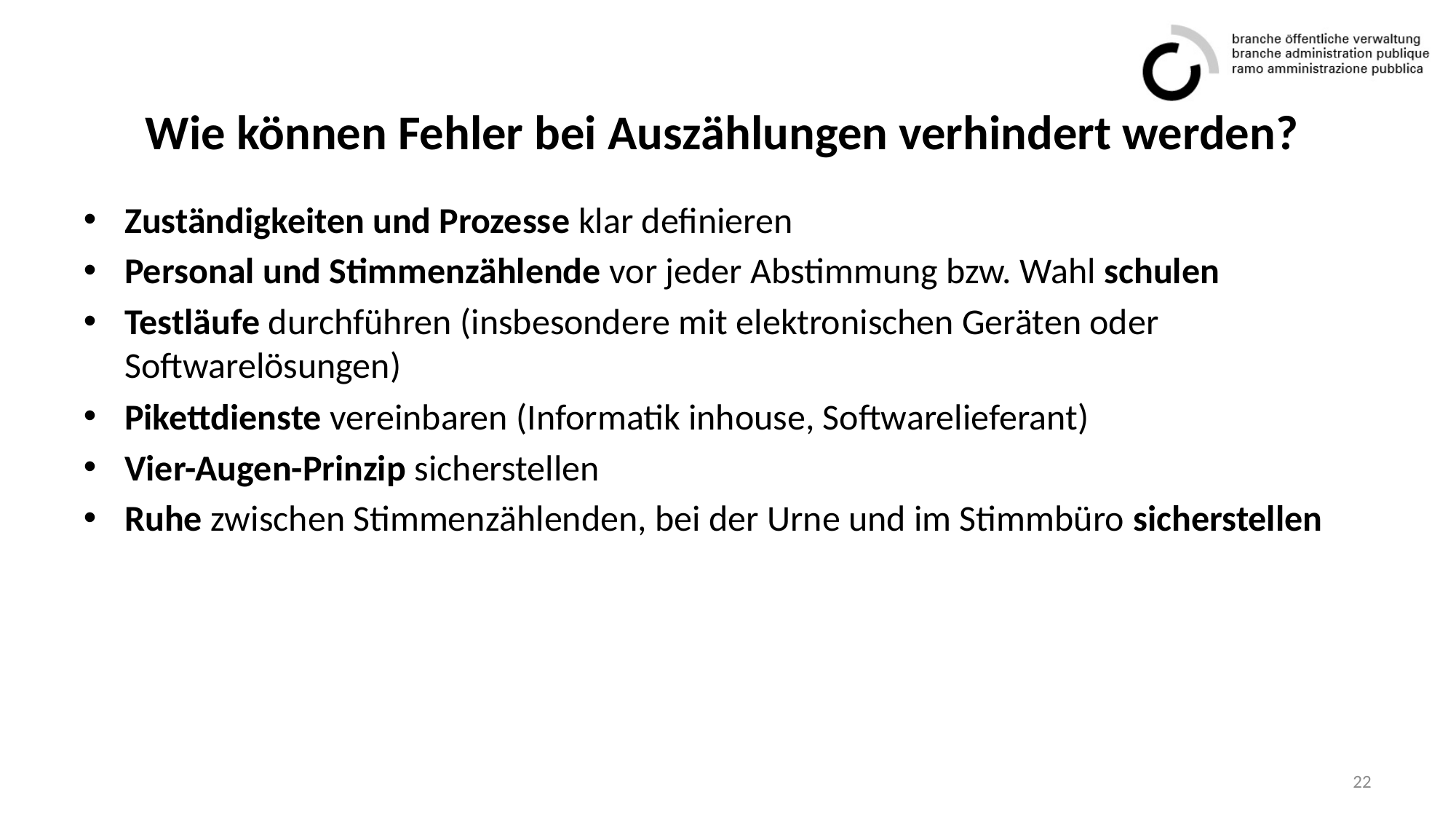

# Wie können Fehler bei Auszählungen verhindert werden?
Zuständigkeiten und Prozesse klar definieren
Personal und Stimmenzählende vor jeder Abstimmung bzw. Wahl schulen
Testläufe durchführen (insbesondere mit elektronischen Geräten oder Softwarelösungen)
Pikettdienste vereinbaren (Informatik inhouse, Softwarelieferant)
Vier-Augen-Prinzip sicherstellen
Ruhe zwischen Stimmenzählenden, bei der Urne und im Stimmbüro sicherstellen
22